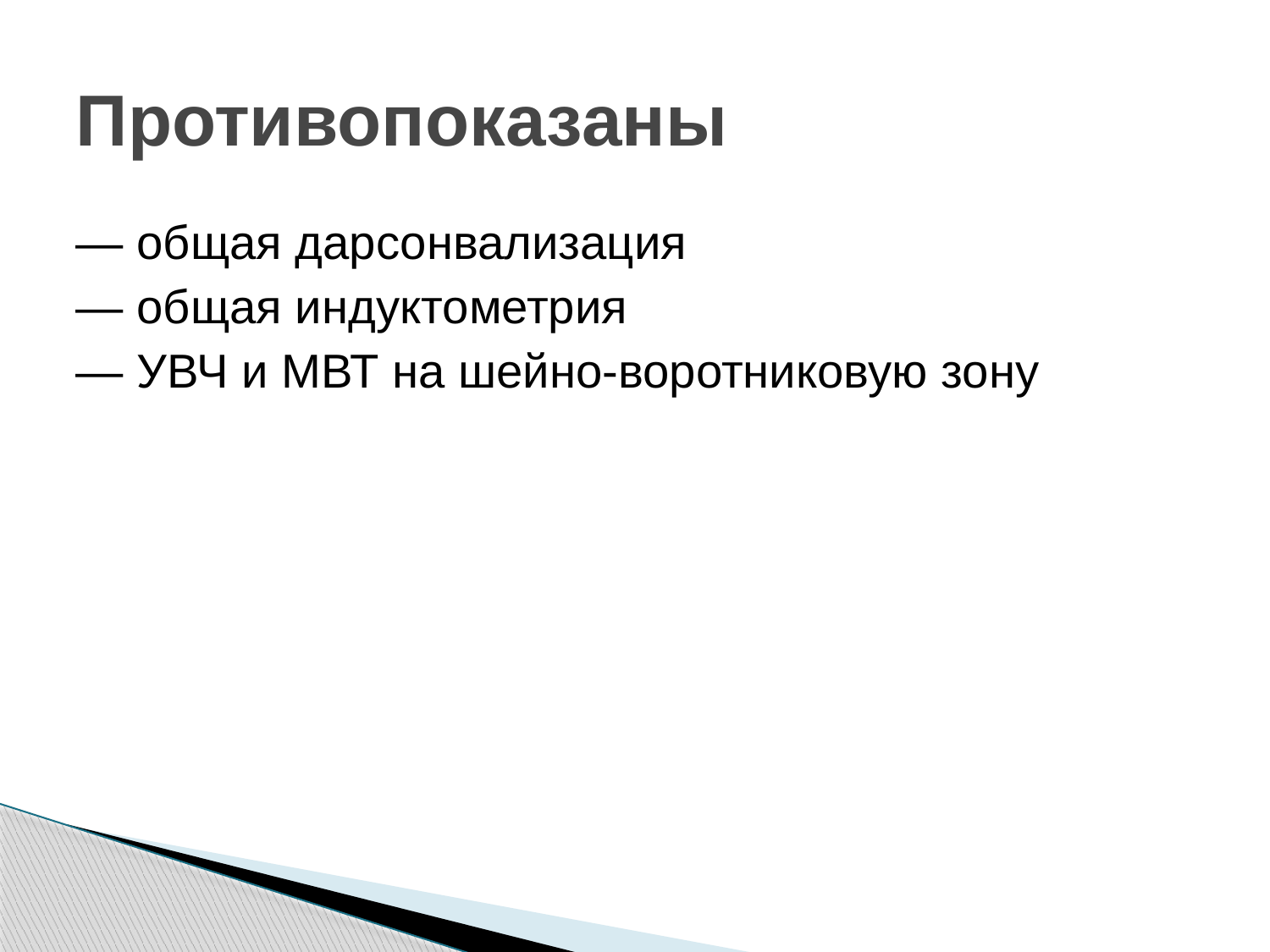

# Противопоказаны
— общая дарсонвализация
— общая индуктометрия
— УВЧ и МВТ на шейно-воротниковую зону